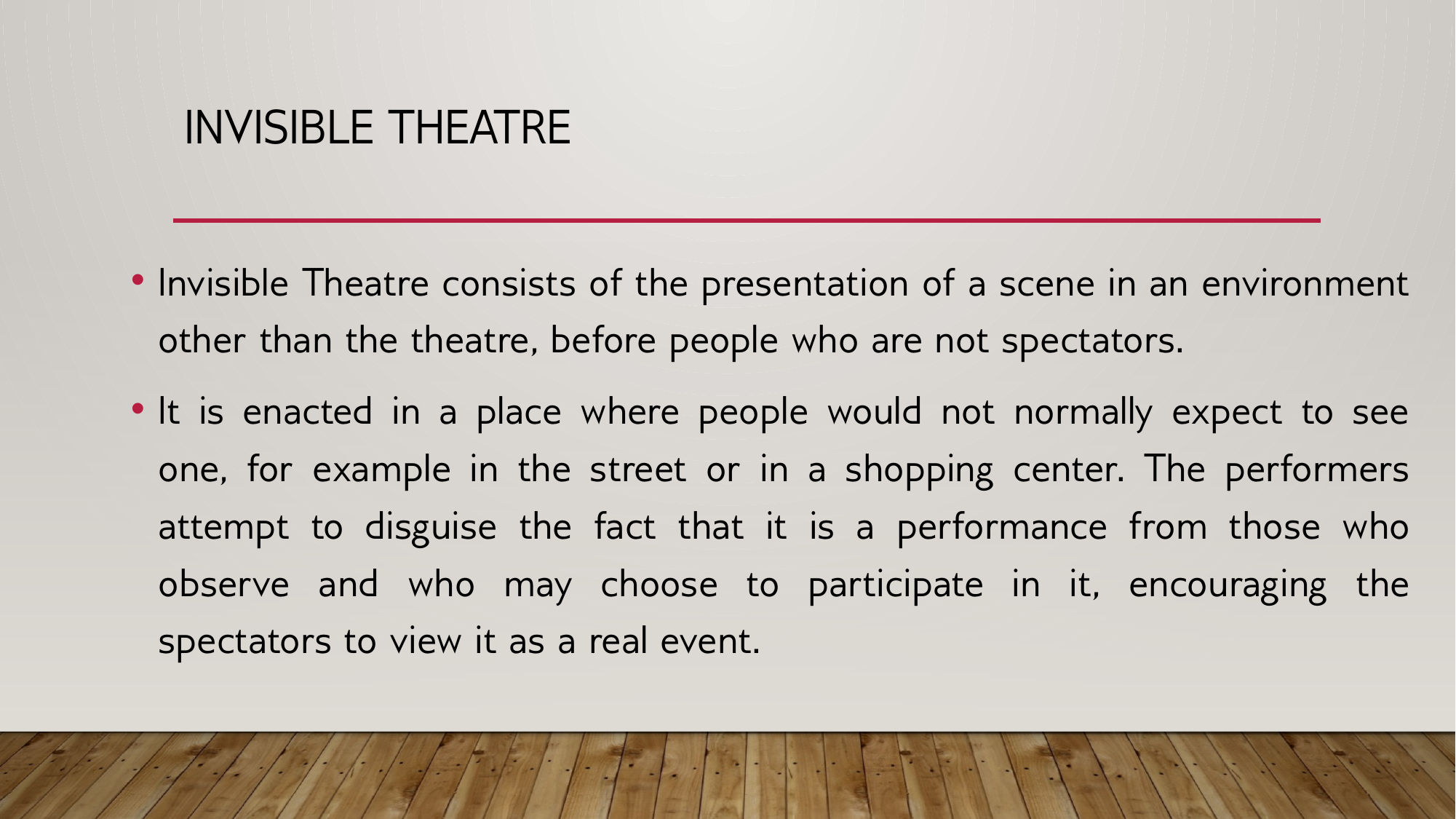

# Invisible Theatre
Invisible Theatre consists of the presentation of a scene in an environment other than the theatre, before people who are not spectators.
It is enacted in a place where people would not normally expect to see one, for example in the street or in a shopping center. The performers attempt to disguise the fact that it is a performance from those who observe and who may choose to participate in it, encouraging the spectators to view it as a real event.